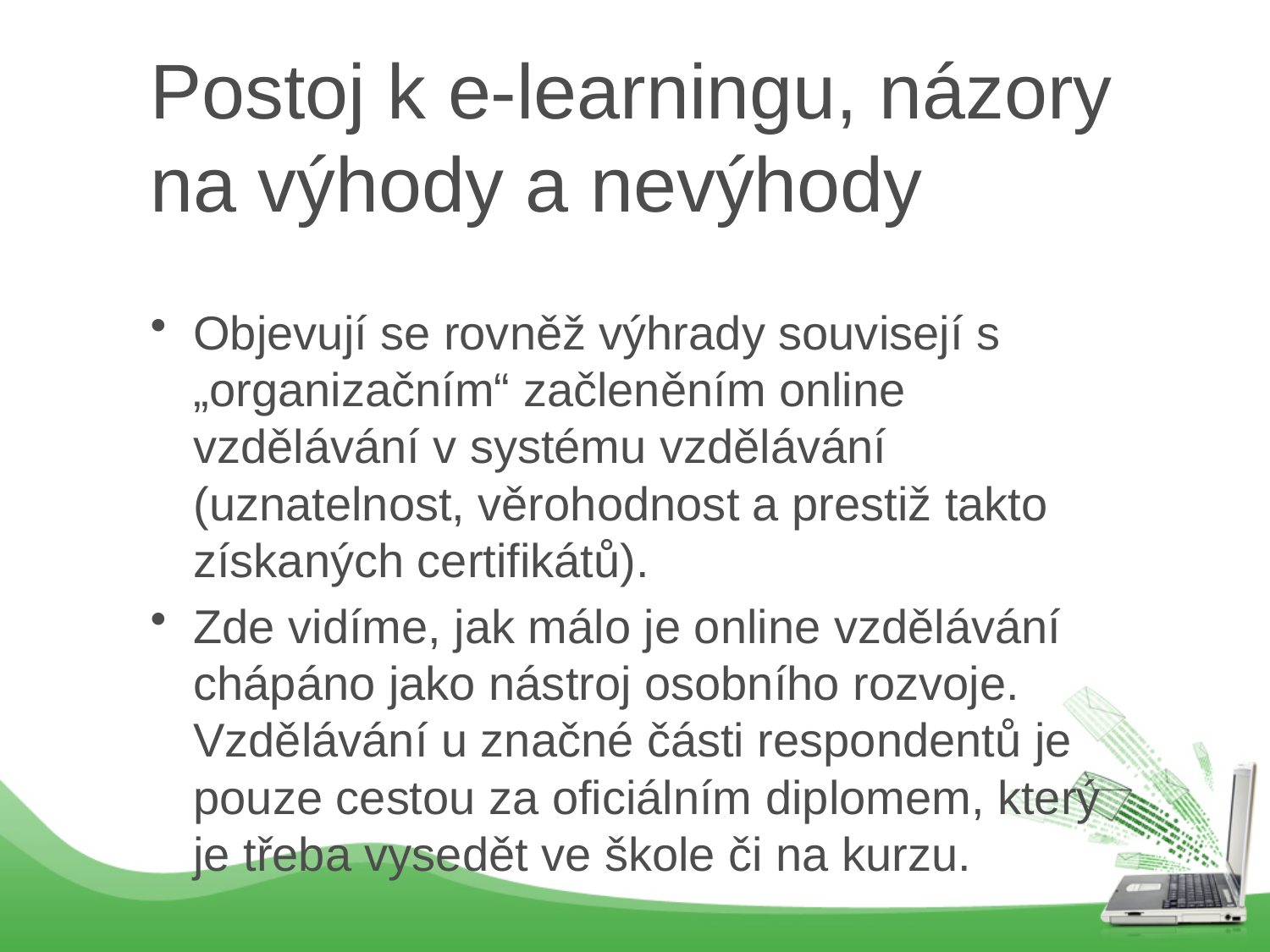

# Postoj k e-learningu, názory na výhody a nevýhody
Objevují se rovněž výhrady souvisejí s „organizačním“ začleněním online vzdělávání v systému vzdělávání (uznatelnost, věrohodnost a prestiž takto získaných certifikátů).
Zde vidíme, jak málo je online vzdělávání chápáno jako nástroj osobního rozvoje. Vzdělávání u značné části respondentů je pouze cestou za oficiálním diplomem, který je třeba vysedět ve škole či na kurzu.